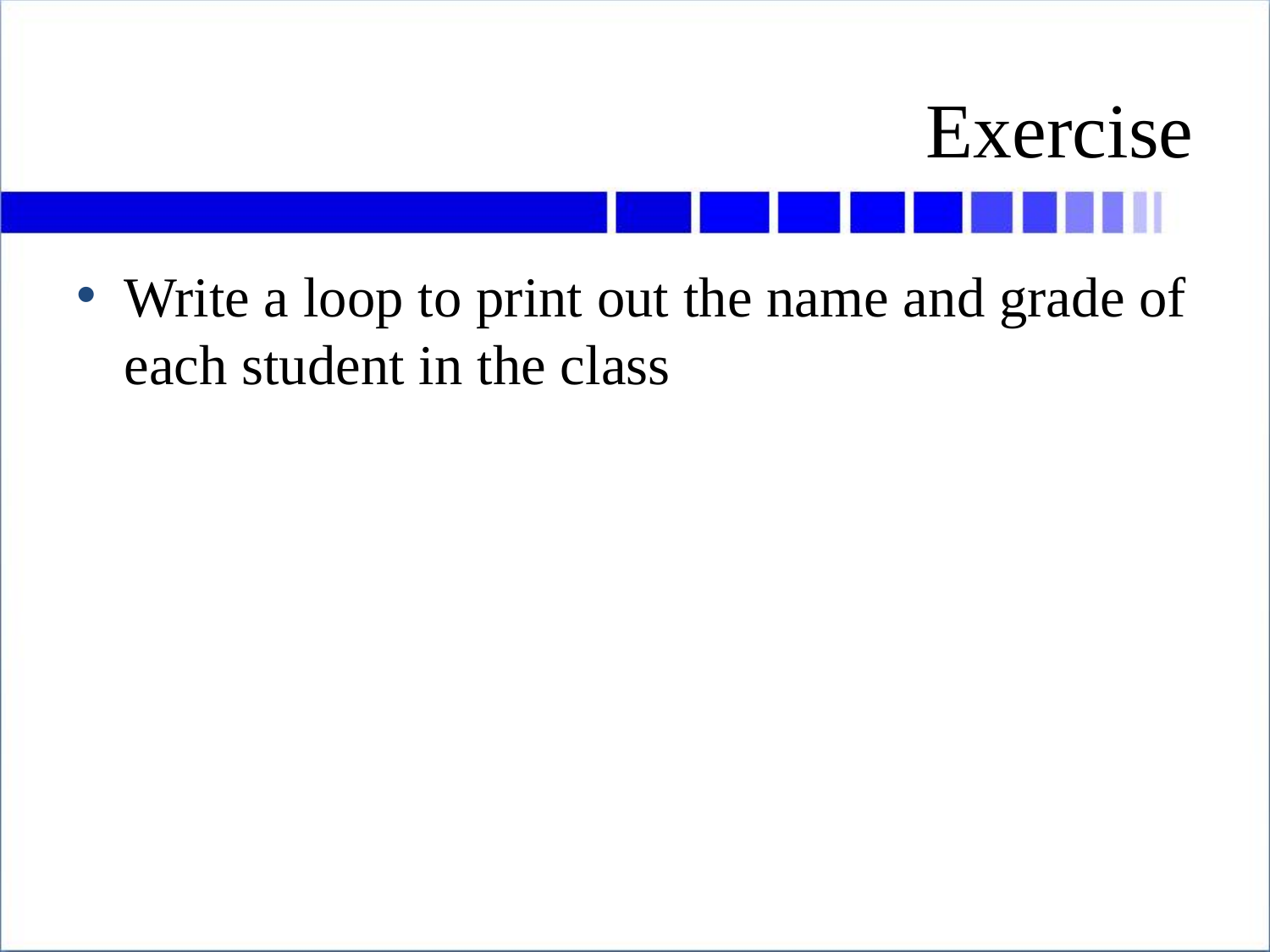

# Exercise
Write a loop to print out the name and grade of each student in the class